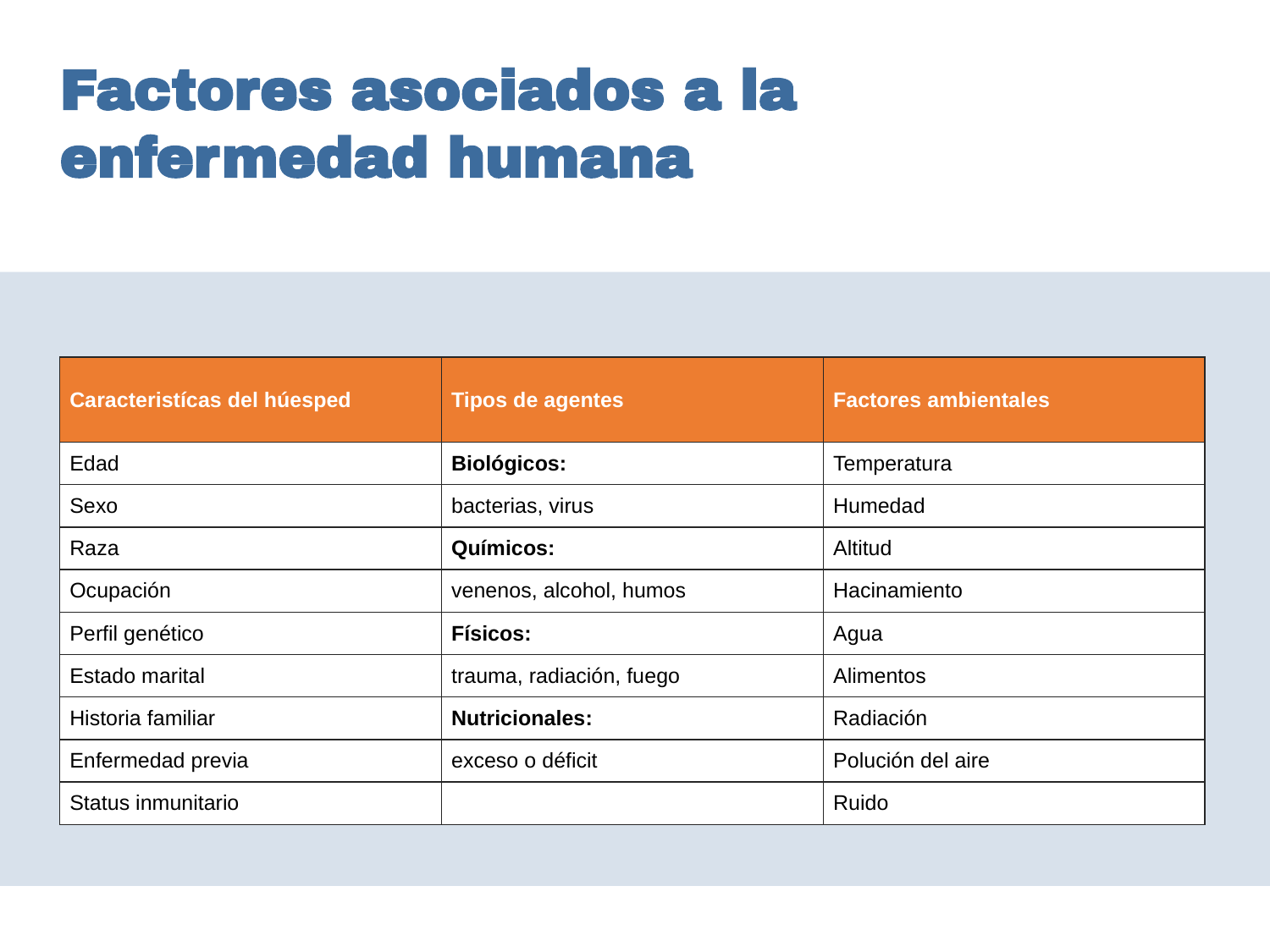

Factores asociados a la enfermedad humana

| Caracteristícas del húesped | Tipos de agentes | Factores ambientales |
| --- | --- | --- |
| Edad | Biológicos: | Temperatura |
| Sexo | bacterias, virus | Humedad |
| Raza | Químicos: | Altitud |
| Ocupación | venenos, alcohol, humos | Hacinamiento |
| Perfil genético | Físicos: | Agua |
| Estado marital | trauma, radiación, fuego | Alimentos |
| Historia familiar | Nutricionales: | Radiación |
| Enfermedad previa | exceso o déficit | Polución del aire |
| Status inmunitario |  | Ruido |